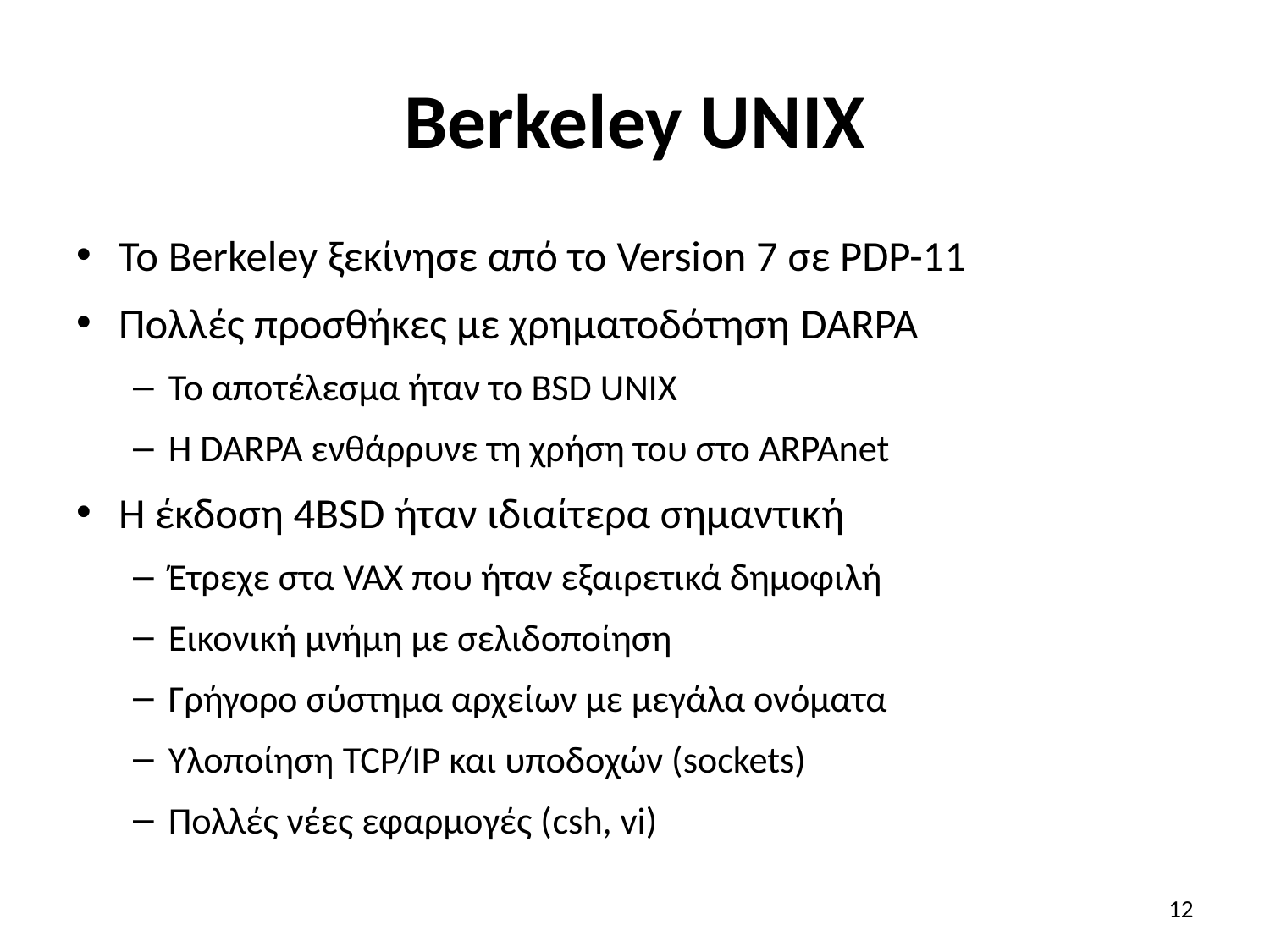

# Berkeley UNIX
Το Berkeley ξεκίνησε από το Version 7 σε PDP-11
Πολλές προσθήκες με χρηματοδότηση DARPA
Το αποτέλεσμα ήταν το BSD UNIX
Η DARPA ενθάρρυνε τη χρήση του στο ARPAnet
Η έκδοση 4BSD ήταν ιδιαίτερα σημαντική
Έτρεχε στα VAX που ήταν εξαιρετικά δημοφιλή
Εικονική μνήμη με σελιδοποίηση
Γρήγορο σύστημα αρχείων με μεγάλα ονόματα
Υλοποίηση TCP/IP και υποδοχών (sockets)
Πολλές νέες εφαρμογές (csh, vi)
12